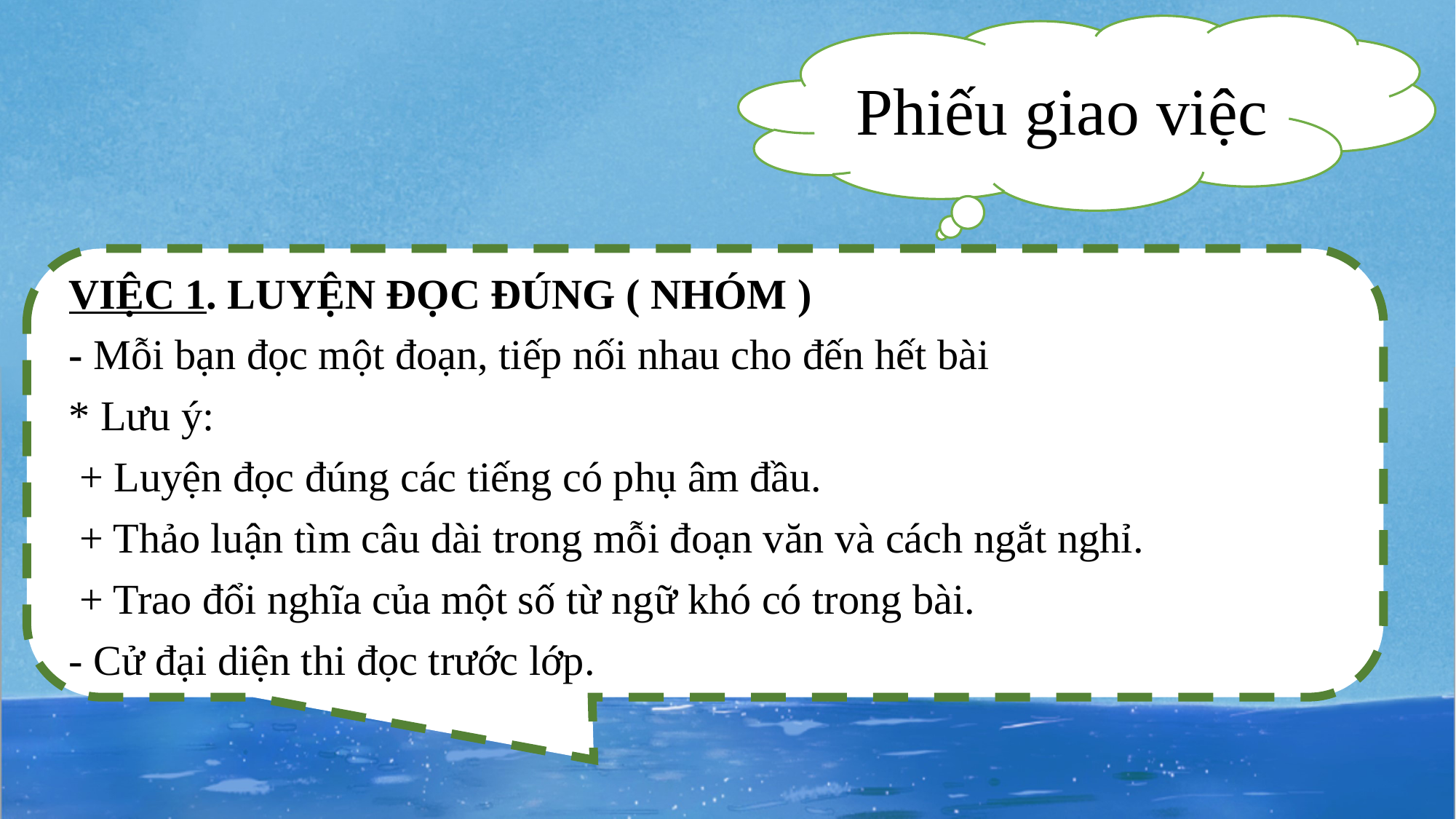

Phiếu giao việc

VIỆC 1. LUYỆN ĐỌC ĐÚNG ( NHÓM )
- Mỗi bạn đọc một đoạn, tiếp nối nhau cho đến hết bài
* Lưu ý:
 + Luyện đọc đúng các tiếng có phụ âm đầu.
 + Thảo luận tìm câu dài trong mỗi đoạn văn và cách ngắt nghỉ.
 + Trao đổi nghĩa của một số từ ngữ khó có trong bài.
- Cử đại diện thi đọc trước lớp.